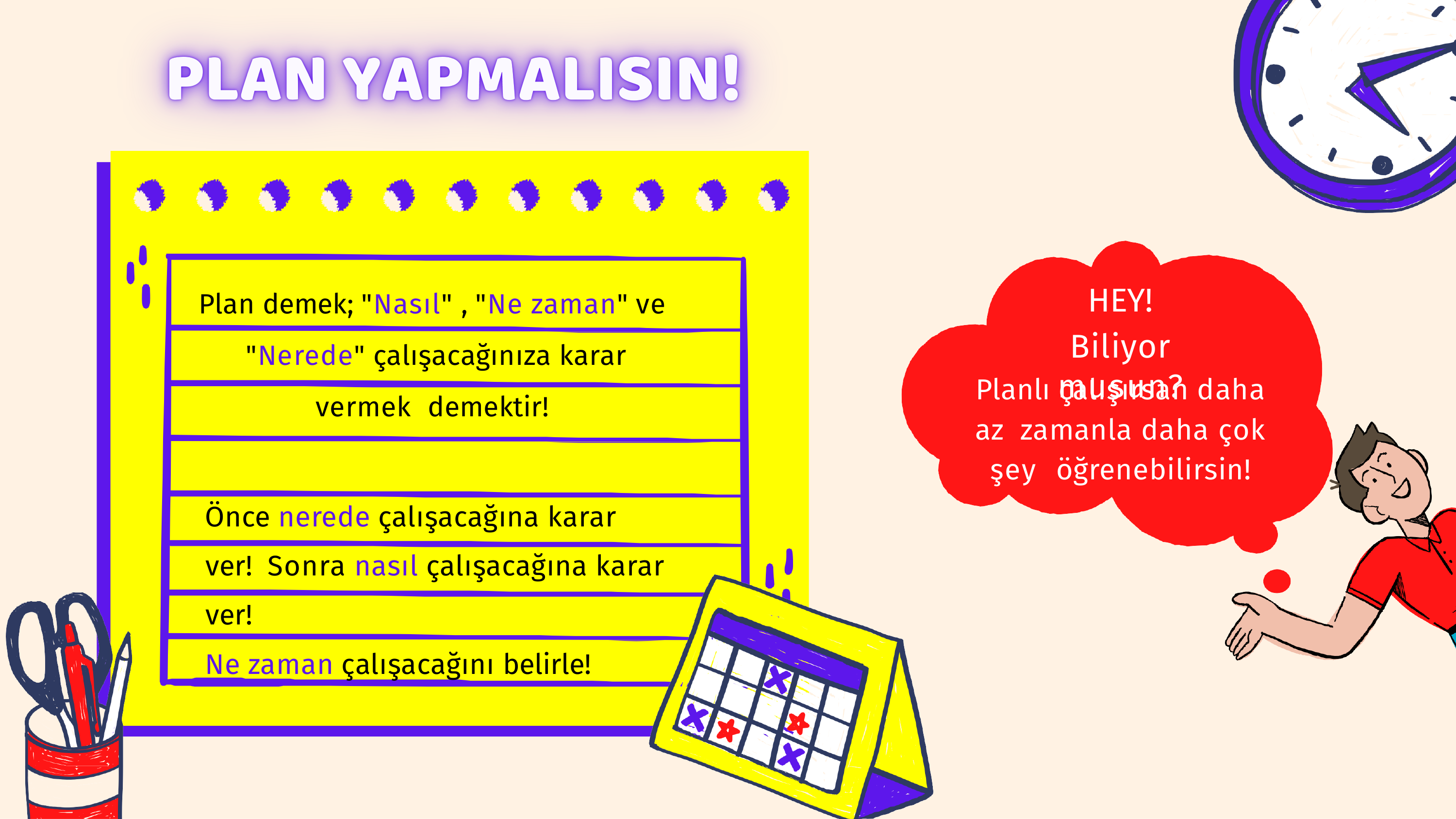

Plan demek; "Nasıl" , "Ne zaman" ve  "Nerede" çalışacağınıza karar vermek  demektir!
# HEY!
Biliyor musun?
Planlı çalışırsan daha az  zamanla daha çok şey  öğrenebilirsin!
Önce nerede çalışacağına karar ver!  Sonra nasıl çalışacağına karar ver!
Ne zaman çalışacağını belirle!